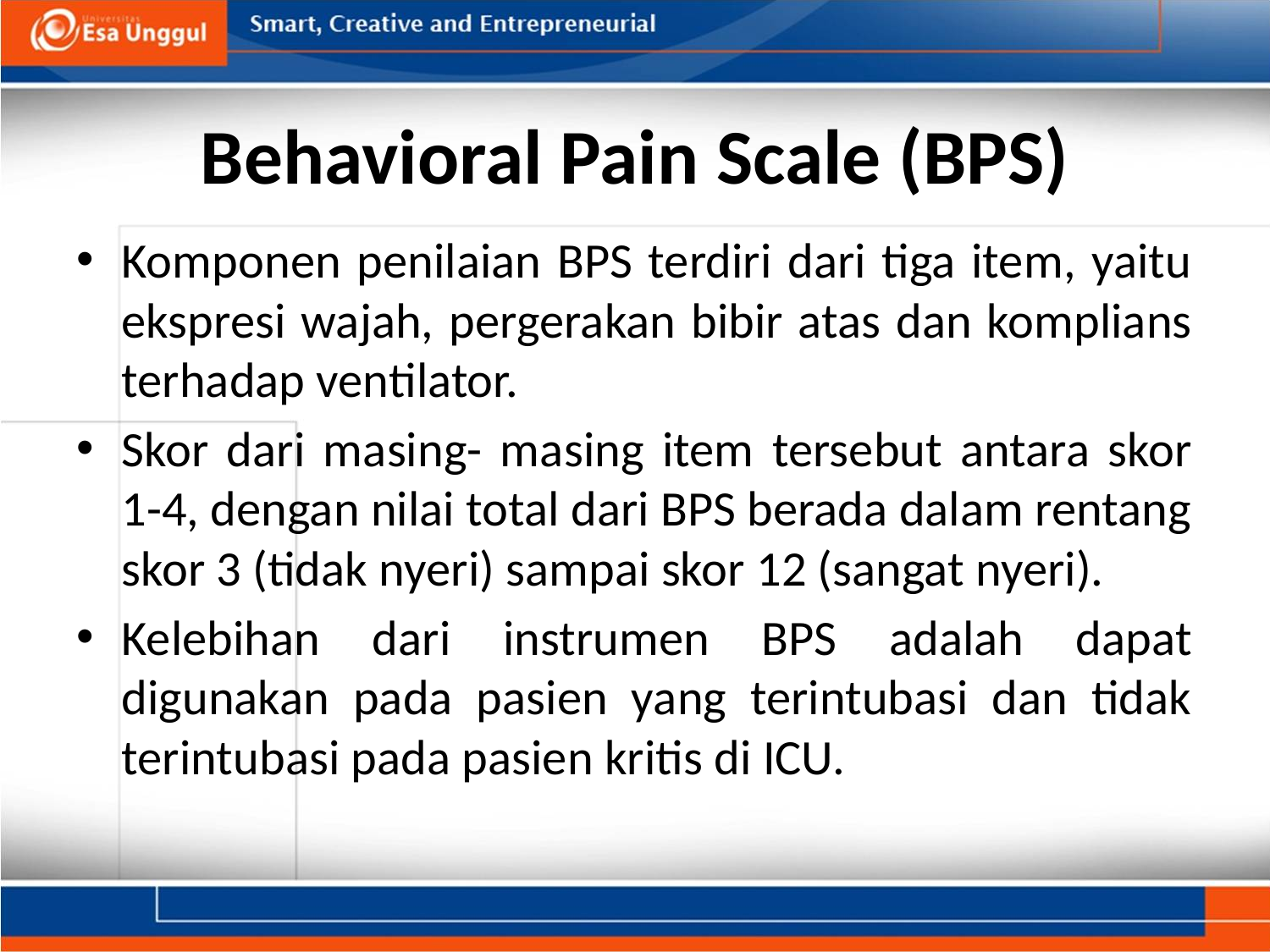

# Behavioral Pain Scale (BPS)
Komponen penilaian BPS terdiri dari tiga item, yaitu ekspresi wajah, pergerakan bibir atas dan komplians terhadap ventilator.
Skor dari masing- masing item tersebut antara skor 1-4, dengan nilai total dari BPS berada dalam rentang skor 3 (tidak nyeri) sampai skor 12 (sangat nyeri).
Kelebihan dari instrumen BPS adalah dapat digunakan pada pasien yang terintubasi dan tidak terintubasi pada pasien kritis di ICU.